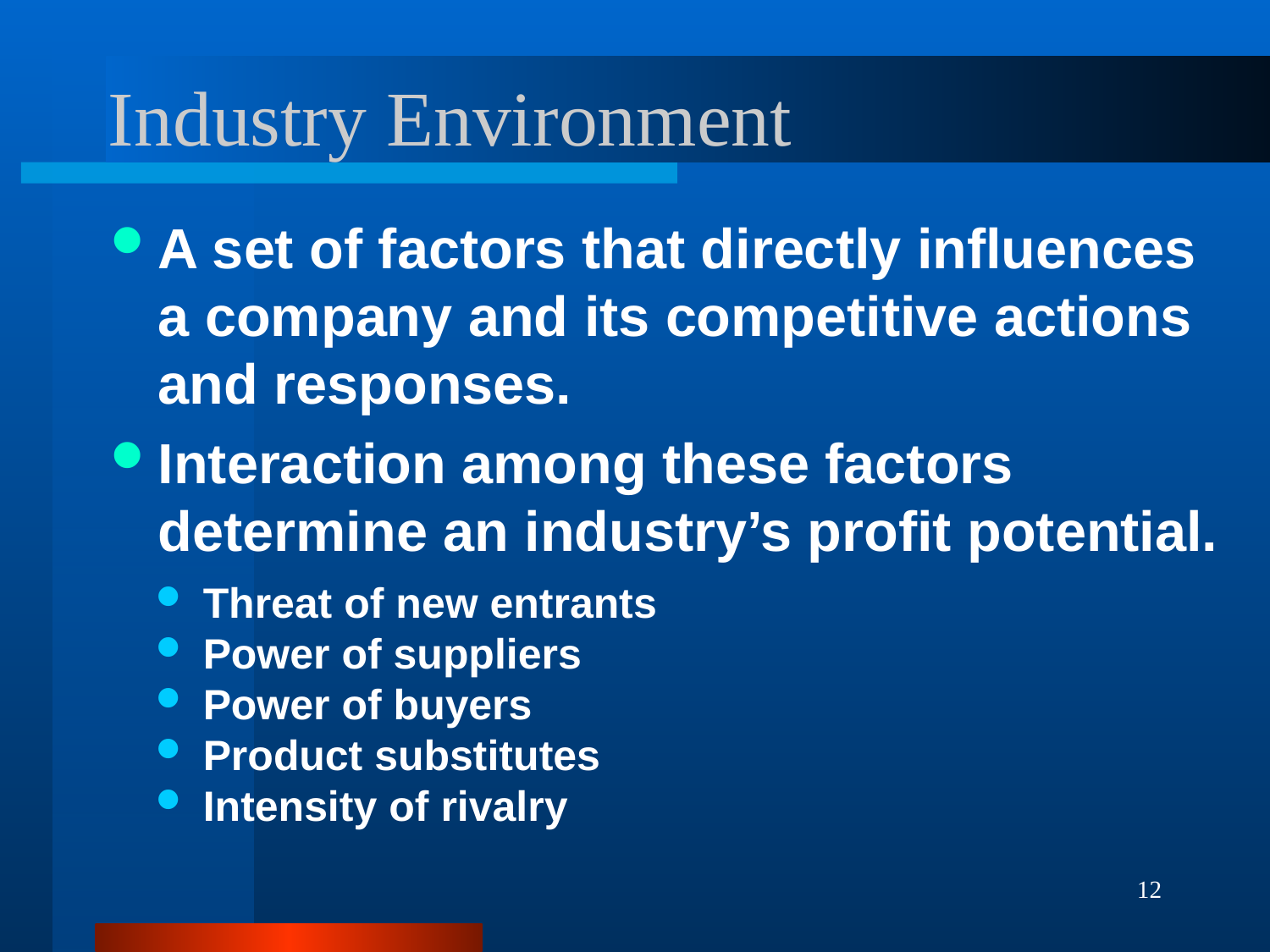

# Industry Environment
A set of factors that directly influences a company and its competitive actions and responses.
Interaction among these factors determine an industry’s profit potential.
Threat of new entrants
Power of suppliers
Power of buyers
Product substitutes
Intensity of rivalry
12